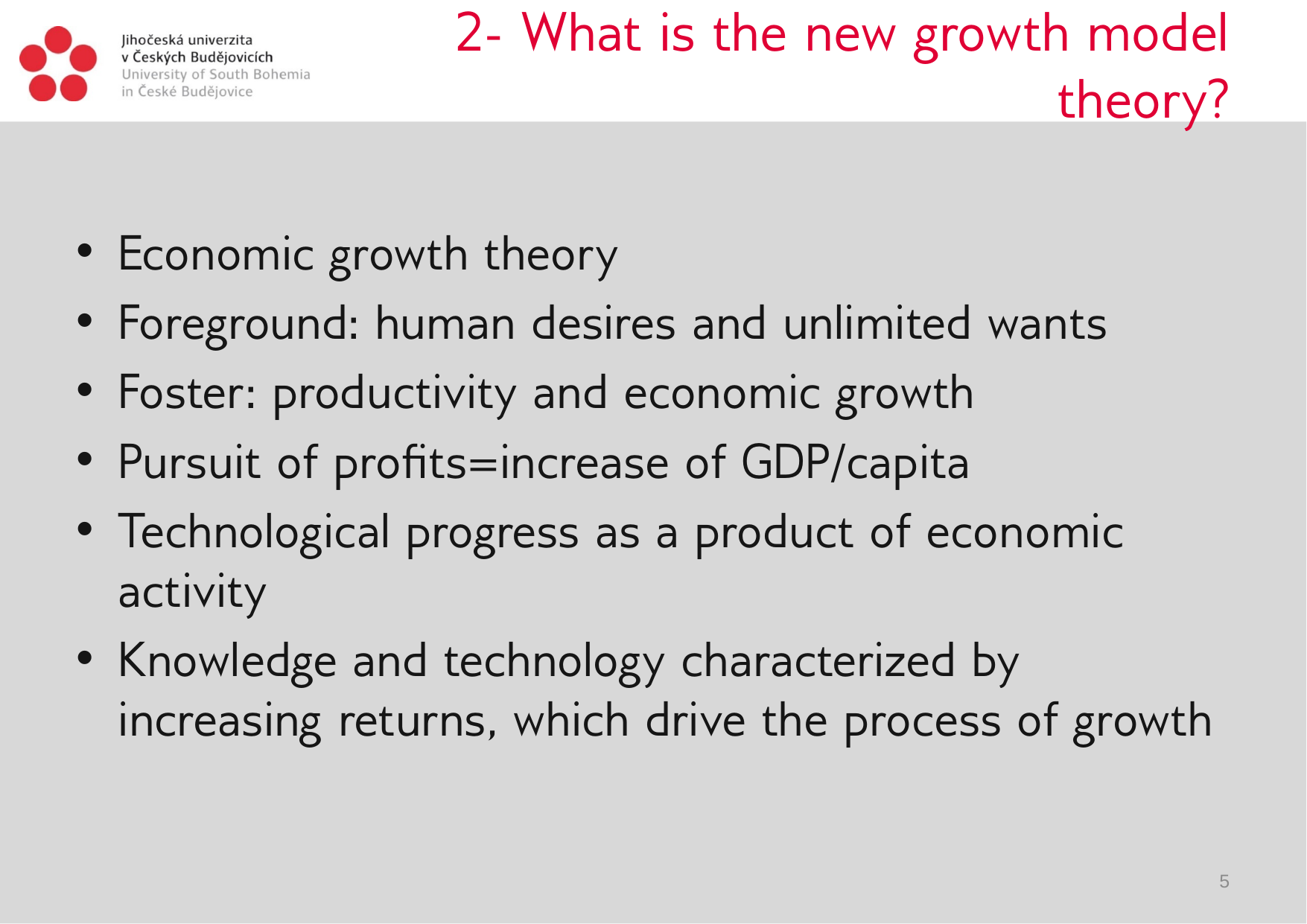

# 2- What is the new growth model theory?

Economic growth theory
Foreground: human desires and unlimited wants
Foster: productivity and economic growth
Pursuit of profits=increase of GDP/capita
Technological progress as a product of economic activity
Knowledge and technology characterized by increasing returns, which drive the process of growth
5